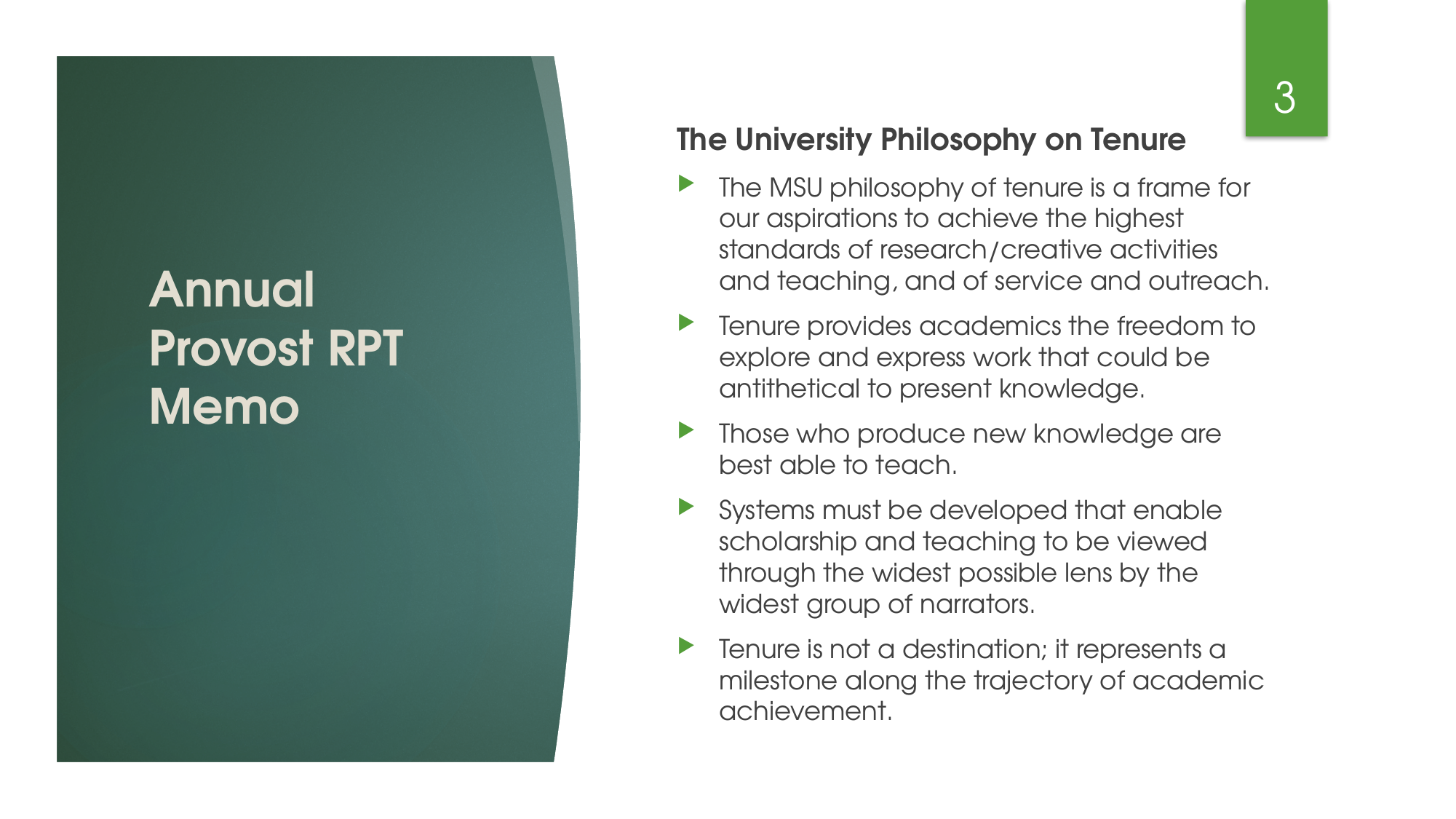

3
The University Philosophy on Tenure
The MSU philosophy of tenure is a frame for our aspirations to achieve the highest standards of research/creative activities and teaching, and of service and outreach.
Tenure provides academics the freedom to explore and express work that could be antithetical to present knowledge.
Those who produce new knowledge are best able to teach.
Systems must be developed that enable scholarship and teaching to be viewed through the widest possible lens by the widest group of narrators.
Tenure is not a destination; it represents a milestone along the trajectory of academic achievement.

# Annual Provost RPT Memo